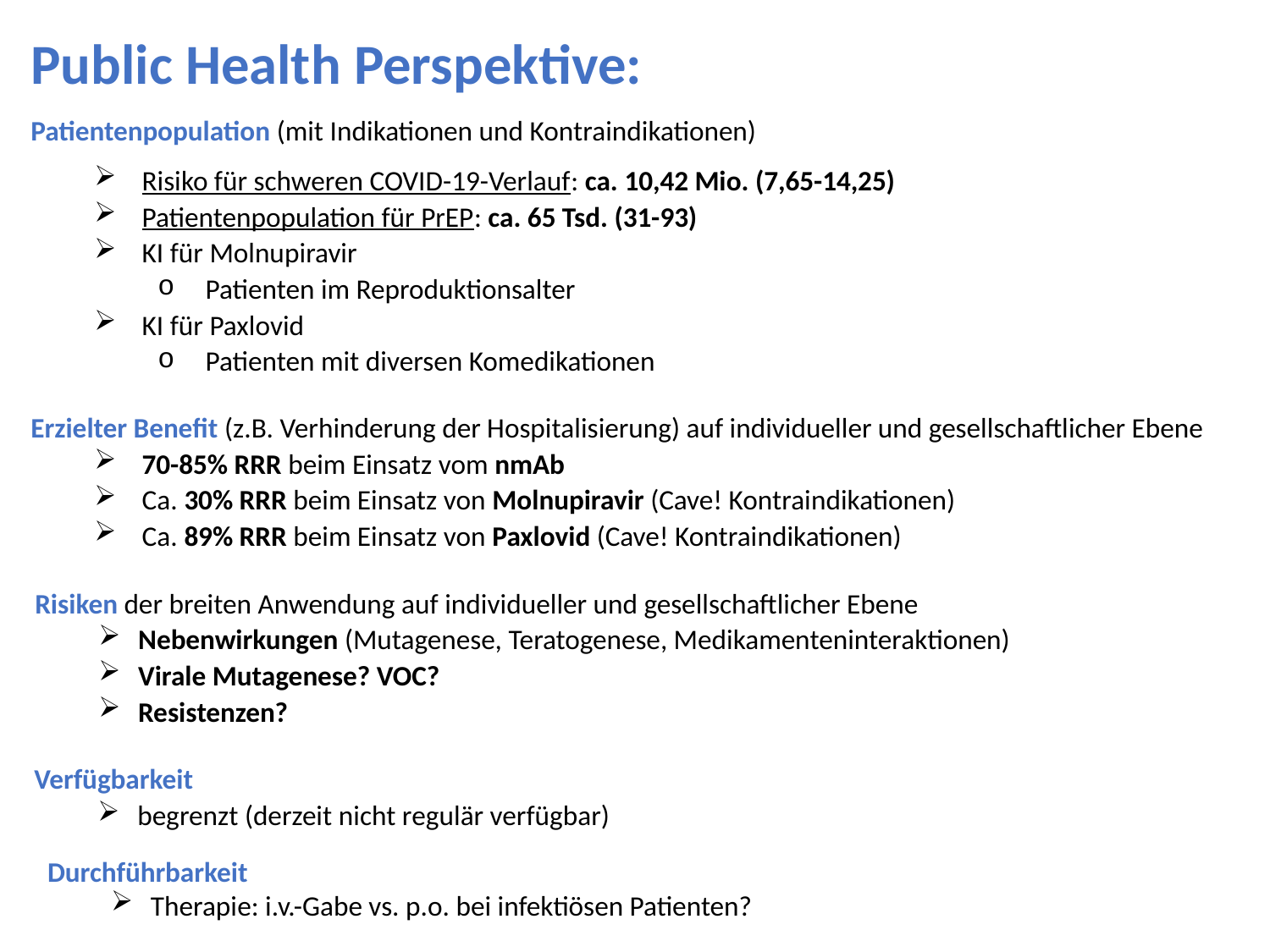

Public Health Perspektive:
Patientenpopulation (mit Indikationen und Kontraindikationen)
Risiko für schweren COVID-19-Verlauf: ca. 10,42 Mio. (7,65-14,25)
Patientenpopulation für PrEP: ca. 65 Tsd. (31-93)
KI für Molnupiravir
Patienten im Reproduktionsalter
KI für Paxlovid
Patienten mit diversen Komedikationen

Erzielter Benefit (z.B. Verhinderung der Hospitalisierung) auf individueller und gesellschaftlicher Ebene
70-85% RRR beim Einsatz vom nmAb
Ca. 30% RRR beim Einsatz von Molnupiravir (Cave! Kontraindikationen)
Ca. 89% RRR beim Einsatz von Paxlovid (Cave! Kontraindikationen)
Risiken der breiten Anwendung auf individueller und gesellschaftlicher Ebene
Nebenwirkungen (Mutagenese, Teratogenese, Medikamenteninteraktionen)
Virale Mutagenese? VOC?
Resistenzen?
Verfügbarkeit
begrenzt (derzeit nicht regulär verfügbar)

Durchführbarkeit
Therapie: i.v.-Gabe vs. p.o. bei infektiösen Patienten?